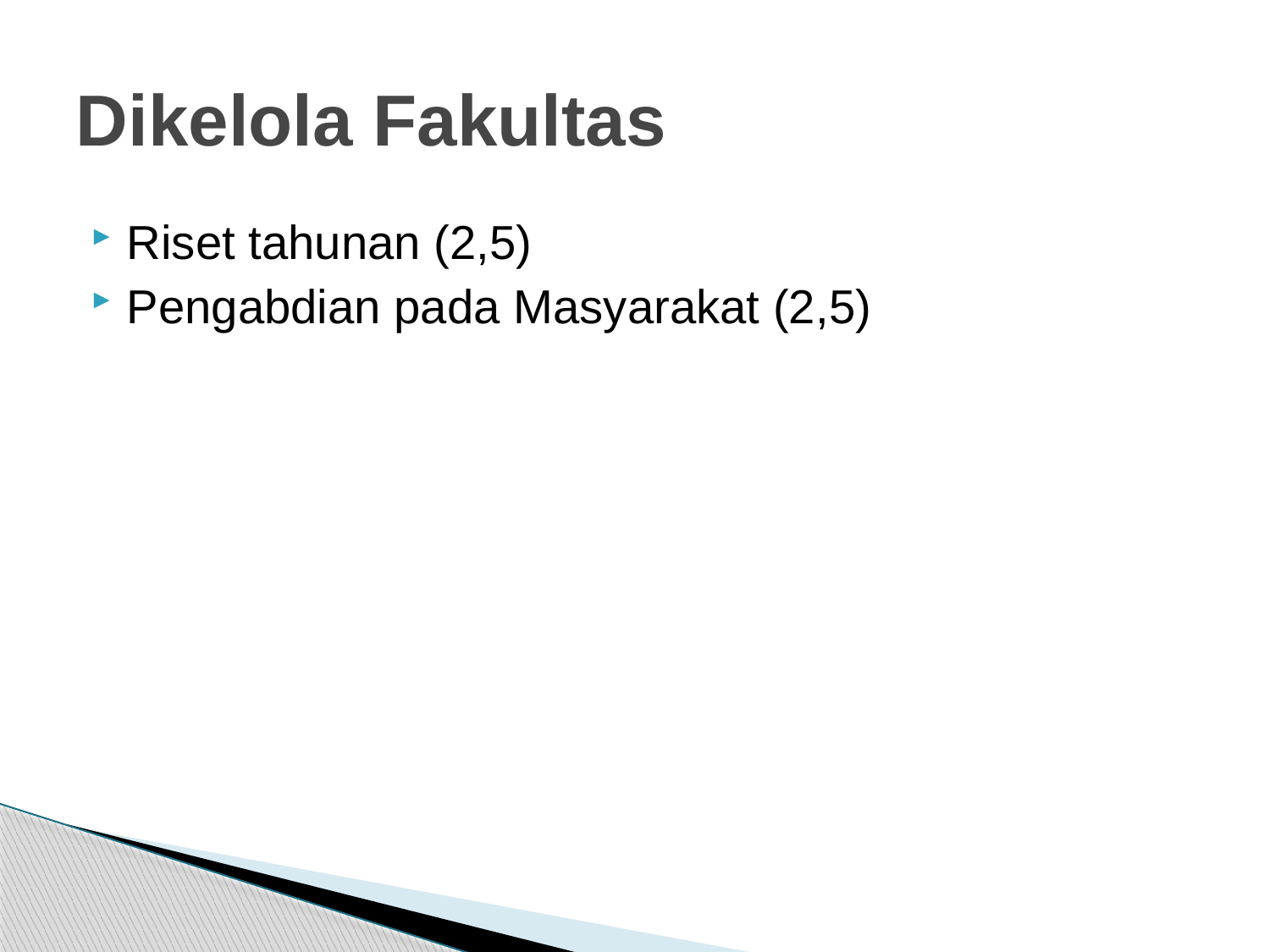

# Dikelola Fakultas
Riset tahunan (2,5)
Pengabdian pada Masyarakat (2,5)